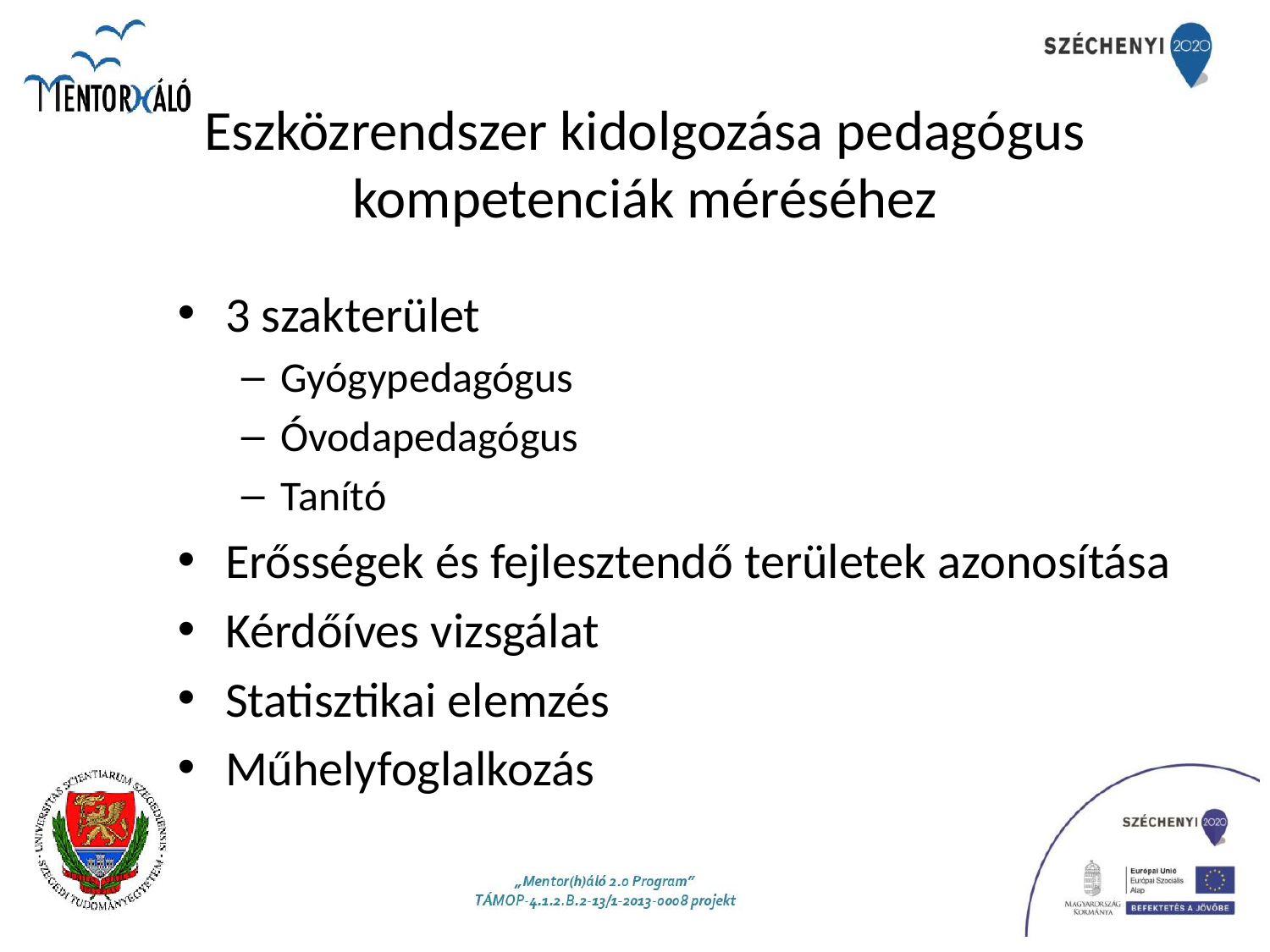

# Eszközrendszer kidolgozása pedagógus kompetenciák méréséhez
3 szakterület
Gyógypedagógus
Óvodapedagógus
Tanító
Erősségek és fejlesztendő területek azonosítása
Kérdőíves vizsgálat
Statisztikai elemzés
Műhelyfoglalkozás